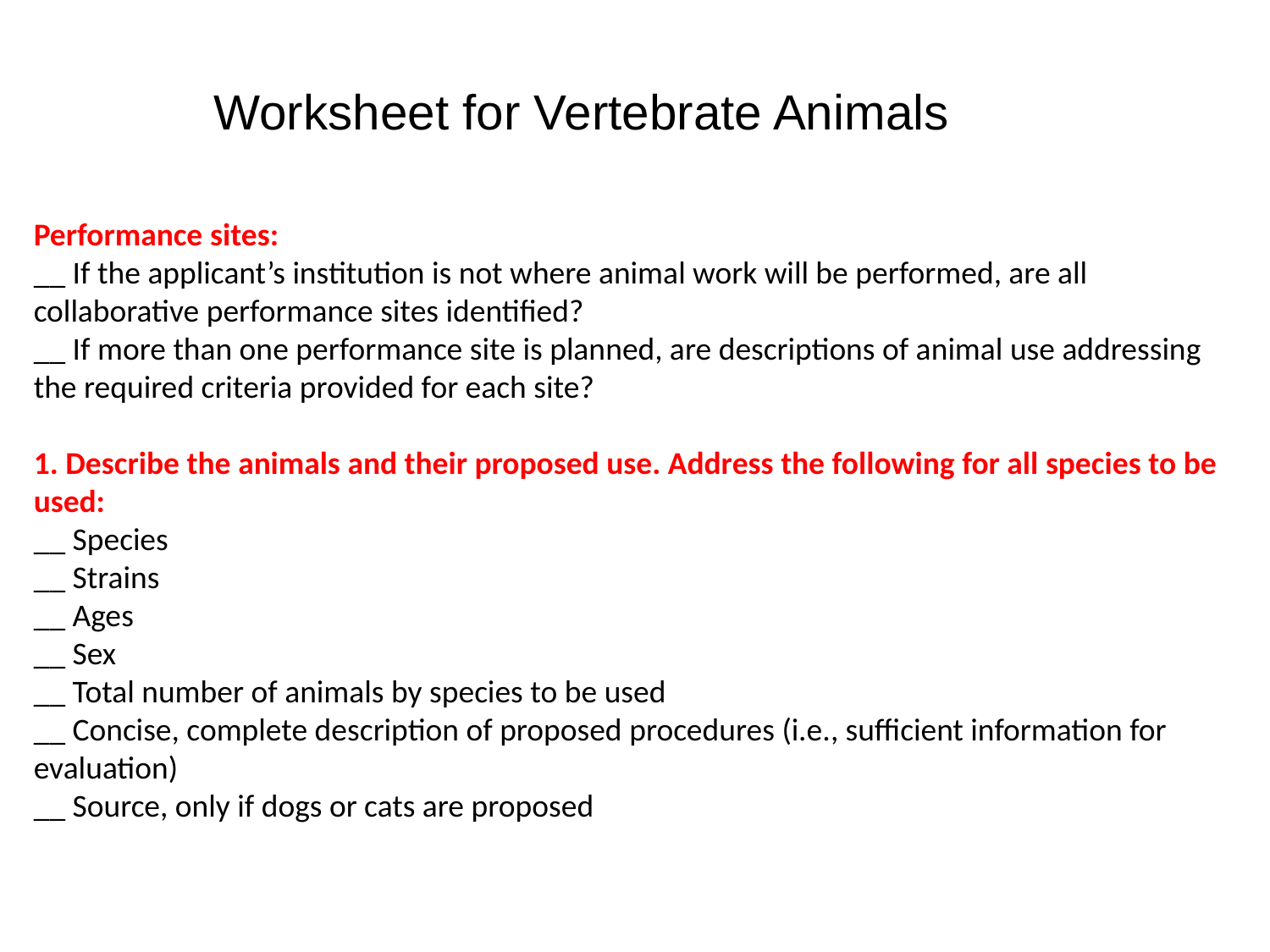

Worksheet for Vertebrate Animals
Performance sites:
__ If the applicant’s institution is not where animal work will be performed, are all     collaborative performance sites identified?
__ If more than one performance site is planned, are descriptions of animal use addressing the required criteria provided for each site?

1. Describe the animals and their proposed use. Address the following for all species to be used:
__ Species
__ Strains
__ Ages
__ Sex
__ Total number of animals by species to be used
__ Concise, complete description of proposed procedures (i.e., sufficient information for evaluation)
__ Source, only if dogs or cats are proposed